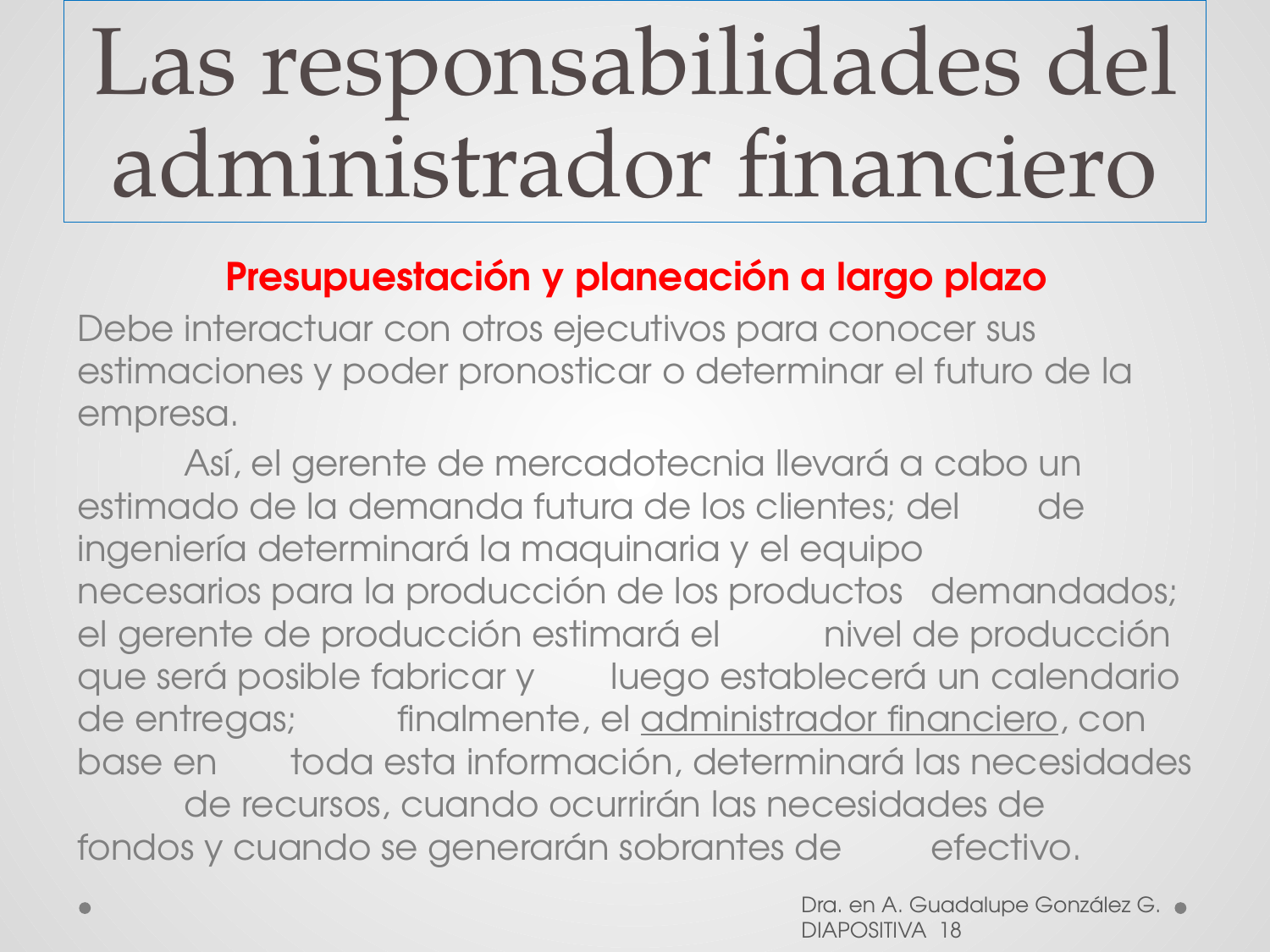

# Las responsabilidades del administrador financiero
Presupuestación y planeación a largo plazo
Debe interactuar con otros ejecutivos para conocer sus estimaciones y poder pronosticar o determinar el futuro de la empresa.
	Así, el gerente de mercadotecnia llevará a cabo un 	estimado de la demanda futura de los clientes; del 	de ingeniería determinará la maquinaria y el equipo 	necesarios para la producción de los productos 	demandados; el gerente de producción estimará el 	nivel de producción que será posible fabricar y 	luego establecerá un calendario de entregas; 	finalmente, el administrador financiero, con base en 	toda esta información, determinará las necesidades 	de recursos, cuando ocurrirán las necesidades de 	fondos y cuando se generarán sobrantes de 	efectivo.
Dra. en A. Guadalupe González G. DIAPOSITIVA  18